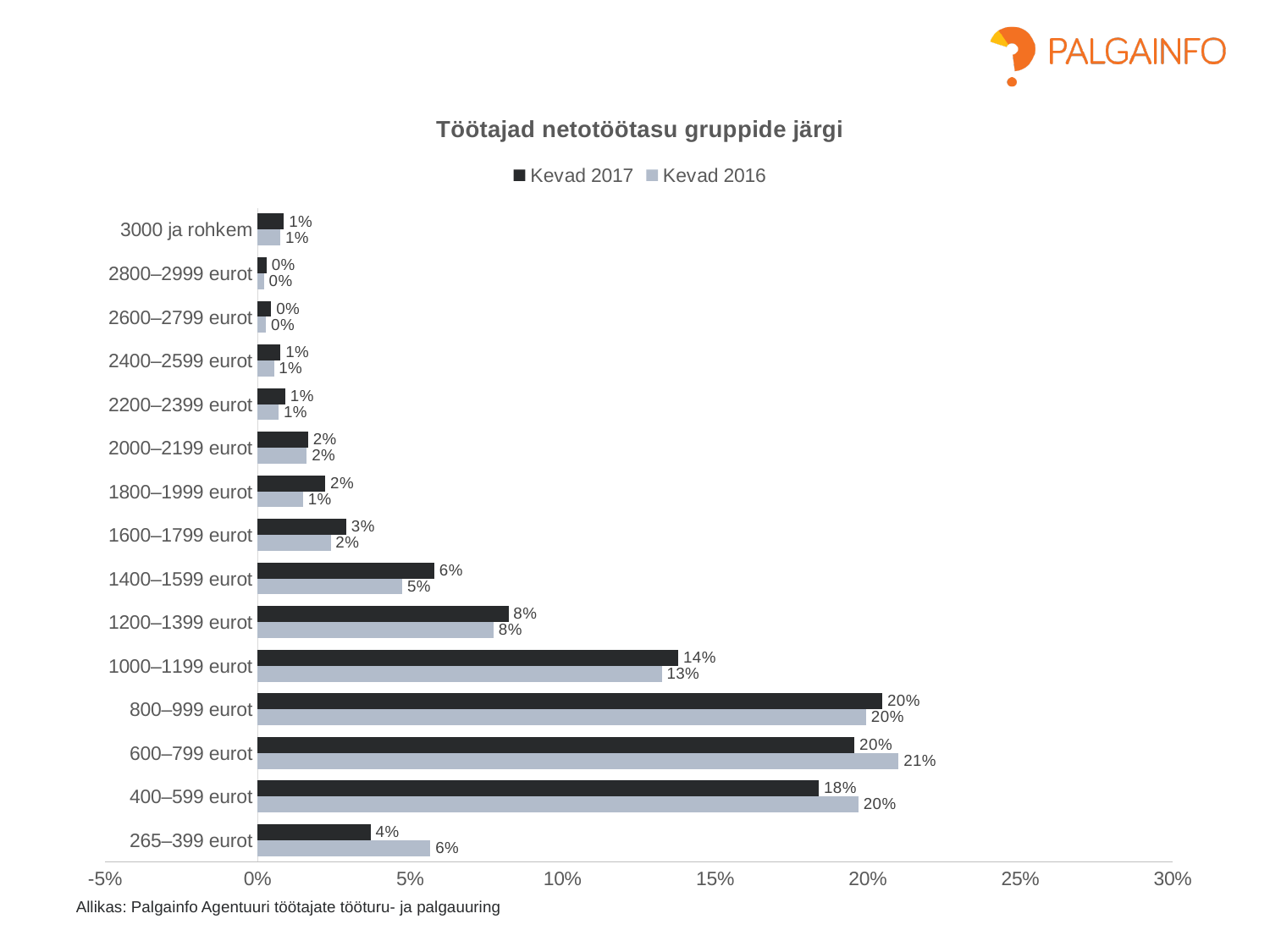

### Chart: Töötajad netotöötasu gruppide järgi

| Category | Kevad 2016 | Kevad 2017 |
|---|---|---|
| 265–399 eurot | 0.05666316894018888 | 0.03704730229120473 |
| 400–599 eurot | 0.1969855957264142 | 0.18403547671840353 |
| 600–799 eurot | 0.21014976628827625 | 0.19567627494456763 |
| 800–999 eurot | 0.19946580177430126 | 0.20482261640798227 |
| 1000–1199 eurot | 0.13250023848135076 | 0.13793422025129343 |
| 1200–1399 eurot | 0.07736335018601545 | 0.08222468588322247 |
| 1400–1599 eurot | 0.04741009253076409 | 0.057926829268292686 |
| 1600–1799 eurot | 0.02394352761614042 | 0.0291019955654102 |
| 1800–1999 eurot | 0.014881236287322332 | 0.022172949002217297 |
| 2000–2199 eurot | 0.01612133931126586 | 0.016537324464153732 |
| 2200–2399 eurot | 0.006868262901841076 | 0.009053954175905396 |
| 2400–2599 eurot | 0.005341982256987504 | 0.007483370288248337 |
| 2600–2799 eurot | 0.0027663836687971 | 0.004434589800443459 |
| 2800–2999 eurot | 0.002098635886673662 | 0.0029563932002956393 |
| 3000 ja rohkem | 0.007440618143661166 | 0.008592017738359202 |